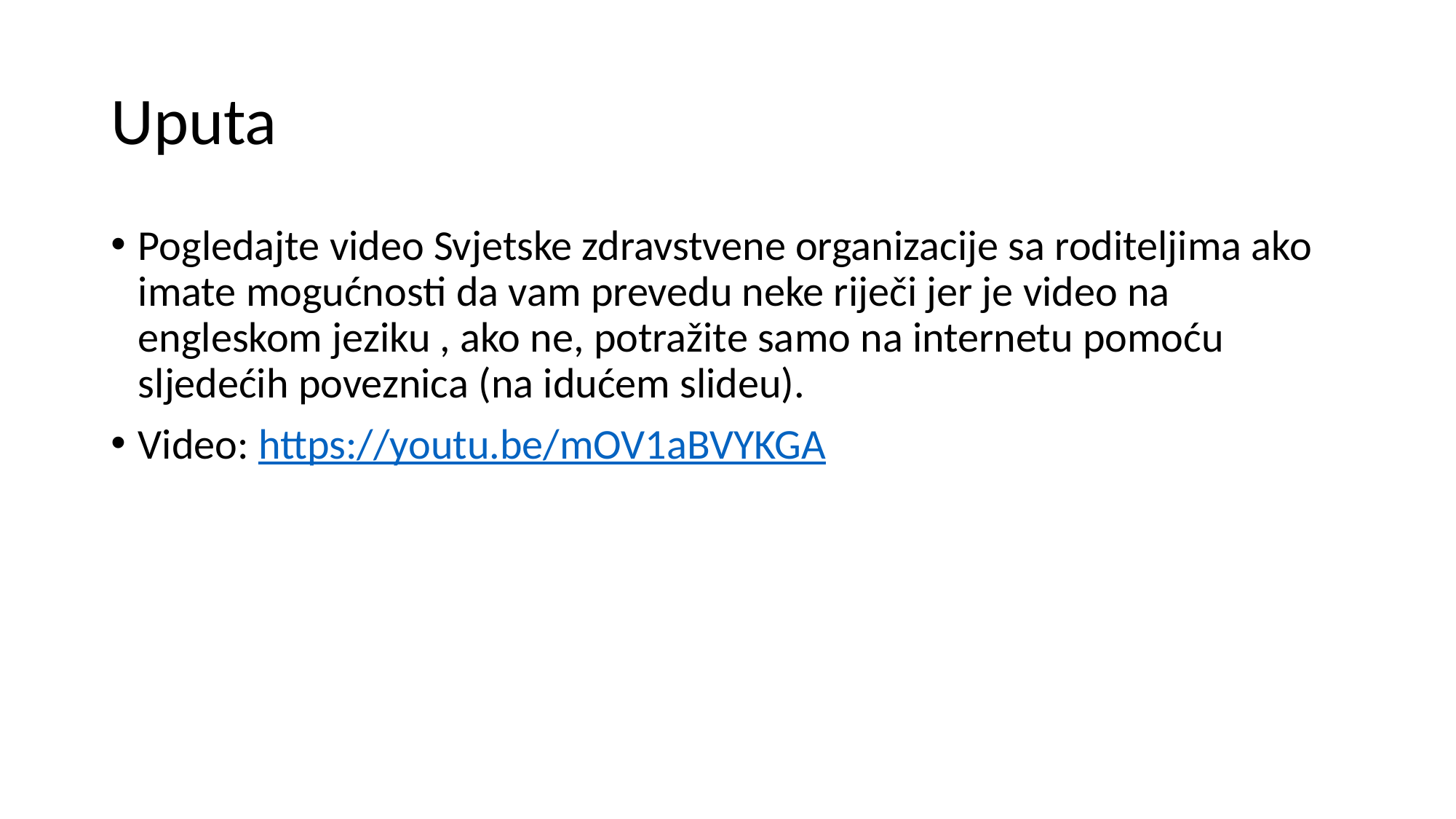

# Uputa
Pogledajte video Svjetske zdravstvene organizacije sa roditeljima ako imate mogućnosti da vam prevedu neke riječi jer je video na engleskom jeziku , ako ne, potražite samo na internetu pomoću sljedećih poveznica (na idućem slideu).
Video: https://youtu.be/mOV1aBVYKGA